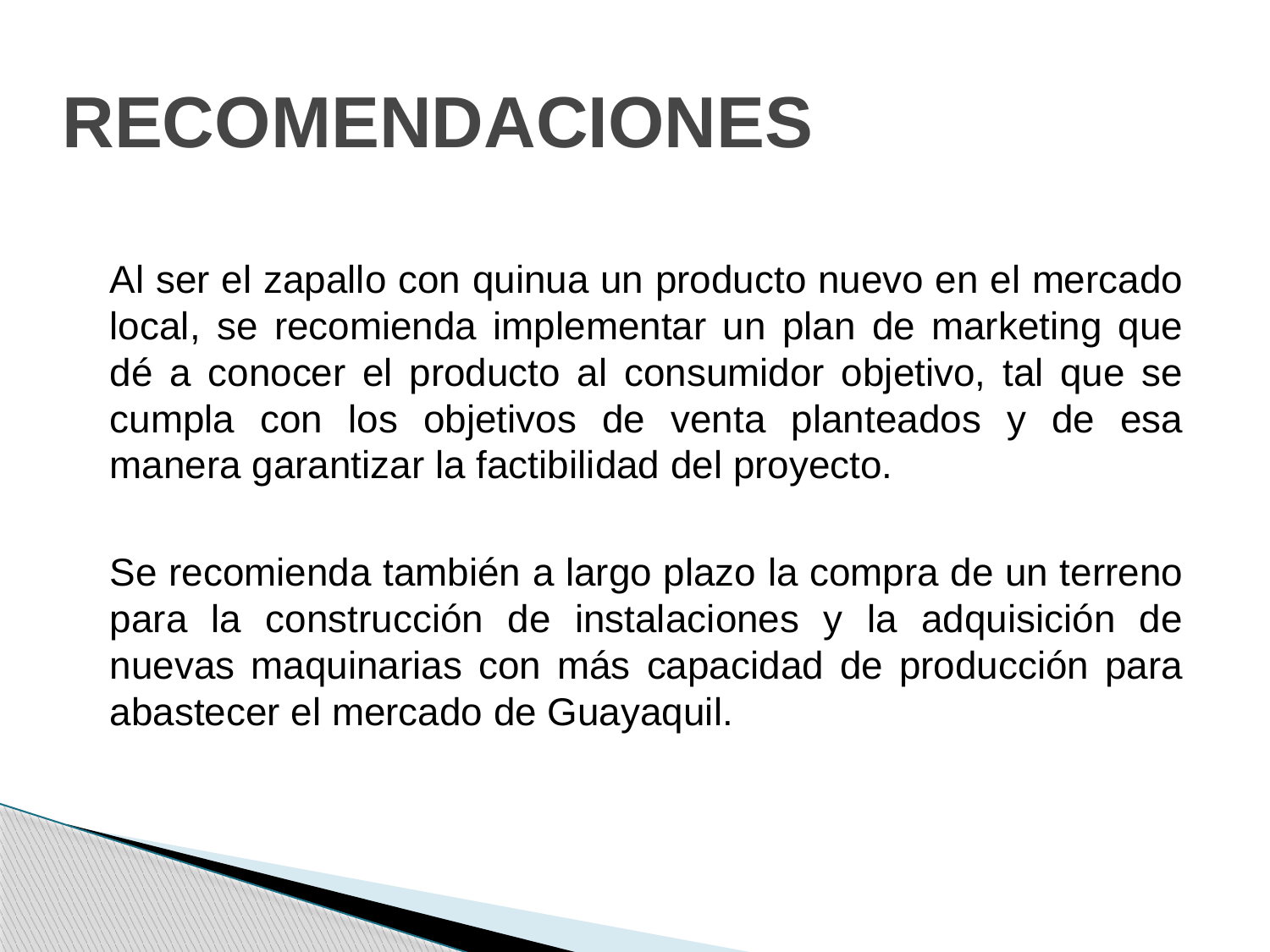

# RECOMENDACIONES
Al ser el zapallo con quinua un producto nuevo en el mercado local, se recomienda implementar un plan de marketing que dé a conocer el producto al consumidor objetivo, tal que se cumpla con los objetivos de venta planteados y de esa manera garantizar la factibilidad del proyecto.

Se recomienda también a largo plazo la compra de un terreno para la construcción de instalaciones y la adquisición de nuevas maquinarias con más capacidad de producción para abastecer el mercado de Guayaquil.